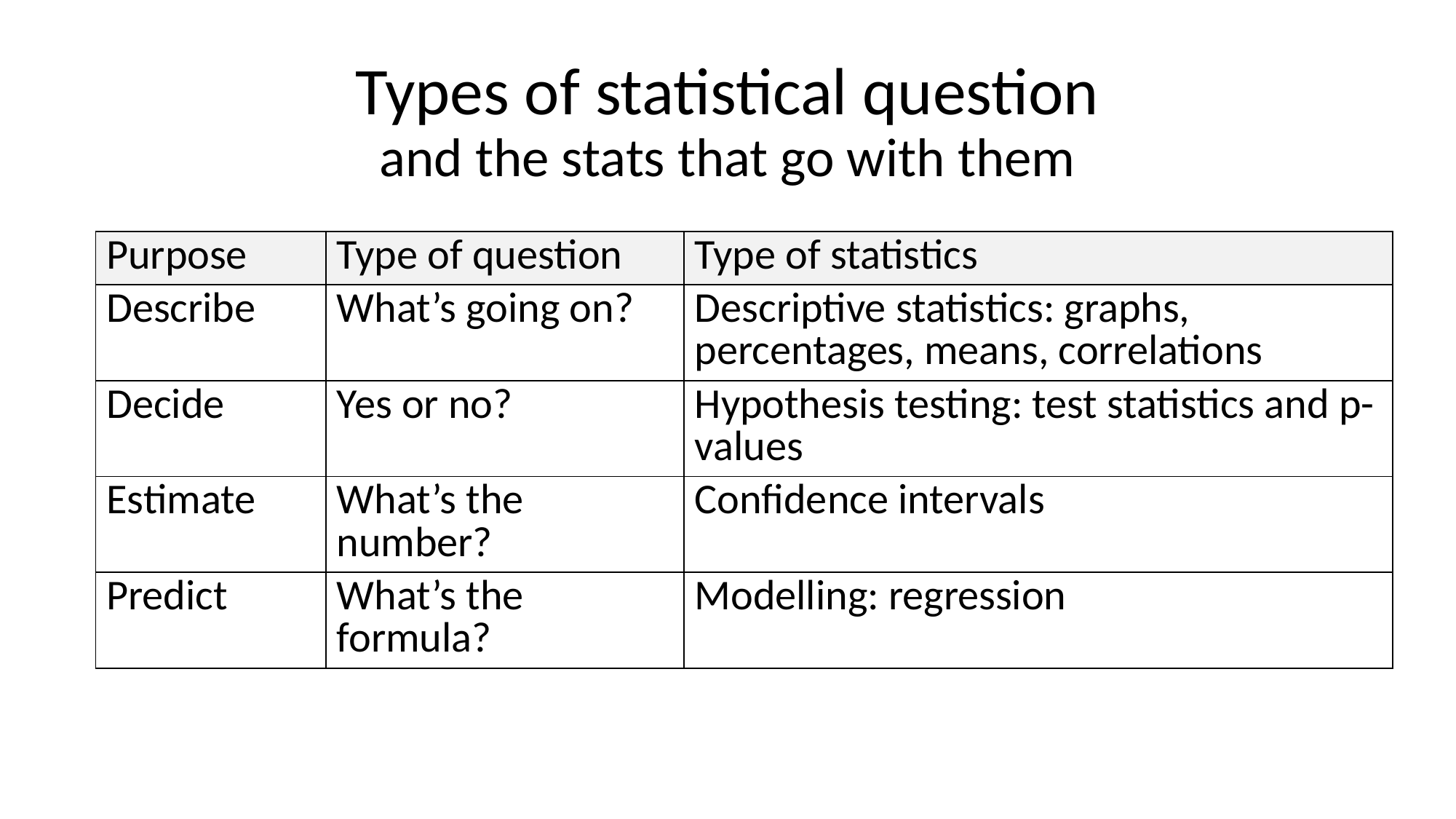

# Types of statistical question and the stats that go with them
| Purpose | Type of question | Type of statistics |
| --- | --- | --- |
| Describe | What’s going on? | Descriptive statistics: graphs, percentages, means, correlations |
| Decide | Yes or no? | Hypothesis testing: test statistics and p-values |
| Estimate | What’s the number? | Confidence intervals |
| Predict | What’s the formula? | Modelling: regression |